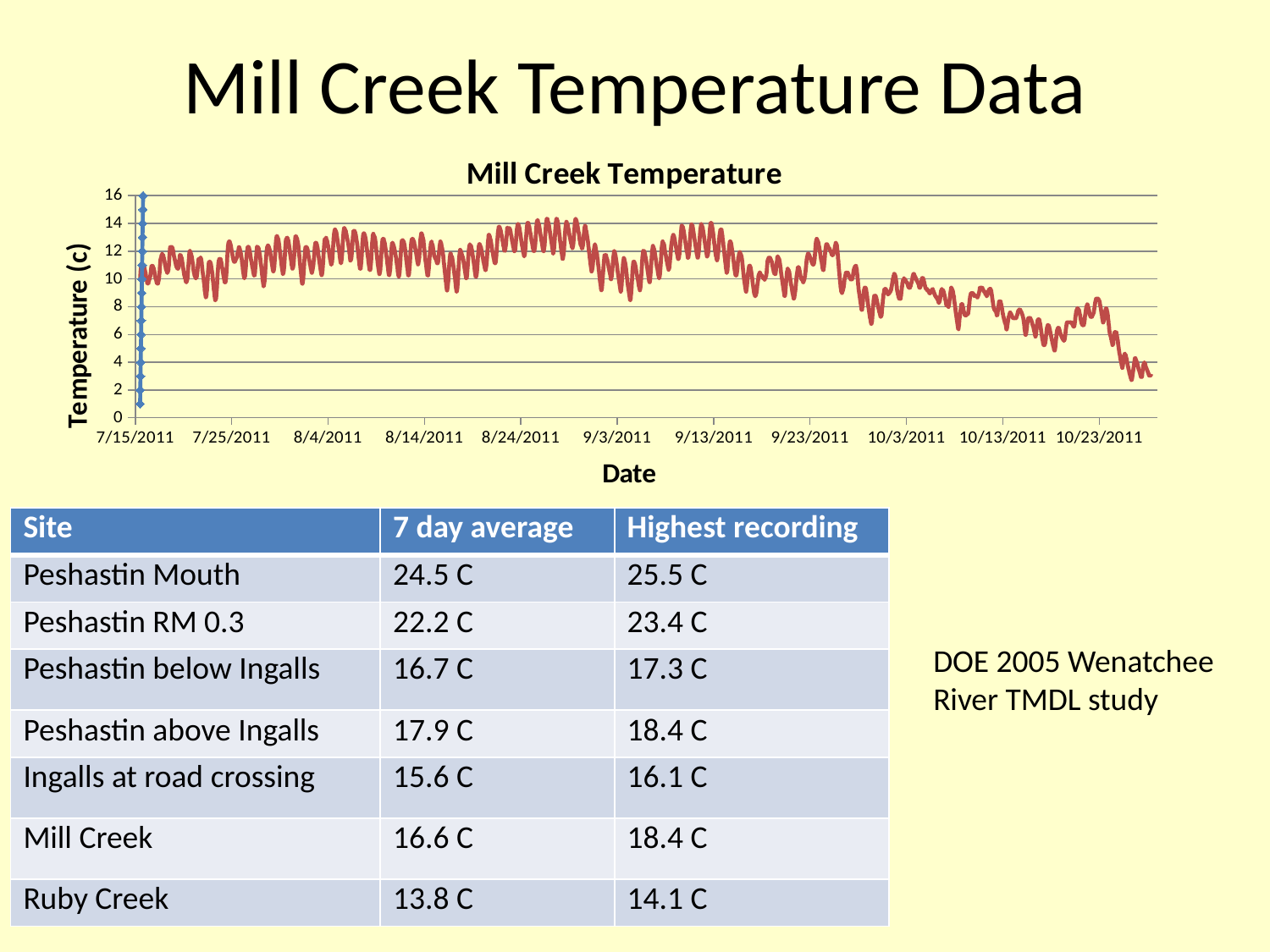

# Mill Creek Temperature Data

### Chart: Mill Creek Temperature

| Category |  |  |
|---|---|---|
| Site | 7 day average | Highest recording |
| --- | --- | --- |
| Peshastin Mouth | 24.5 C | 25.5 C |
| Peshastin RM 0.3 | 22.2 C | 23.4 C |
| Peshastin below Ingalls | 16.7 C | 17.3 C |
| Peshastin above Ingalls | 17.9 C | 18.4 C |
| Ingalls at road crossing | 15.6 C | 16.1 C |
| Mill Creek | 16.6 C | 18.4 C |
| Ruby Creek | 13.8 C | 14.1 C |
DOE 2005 Wenatchee River TMDL study